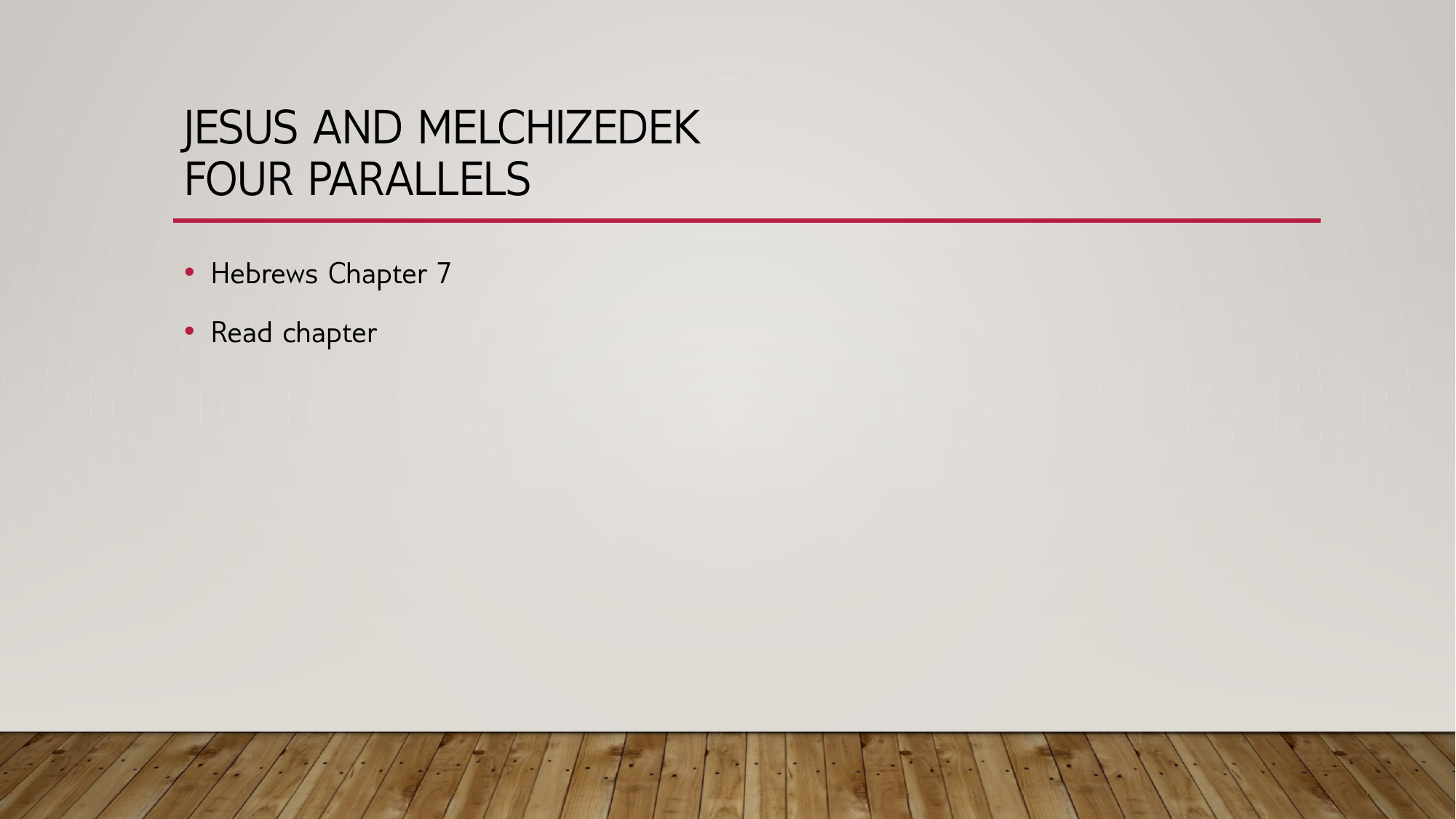

# Jesus and Melchizedek Four parallels
Hebrews Chapter 7
Read chapter